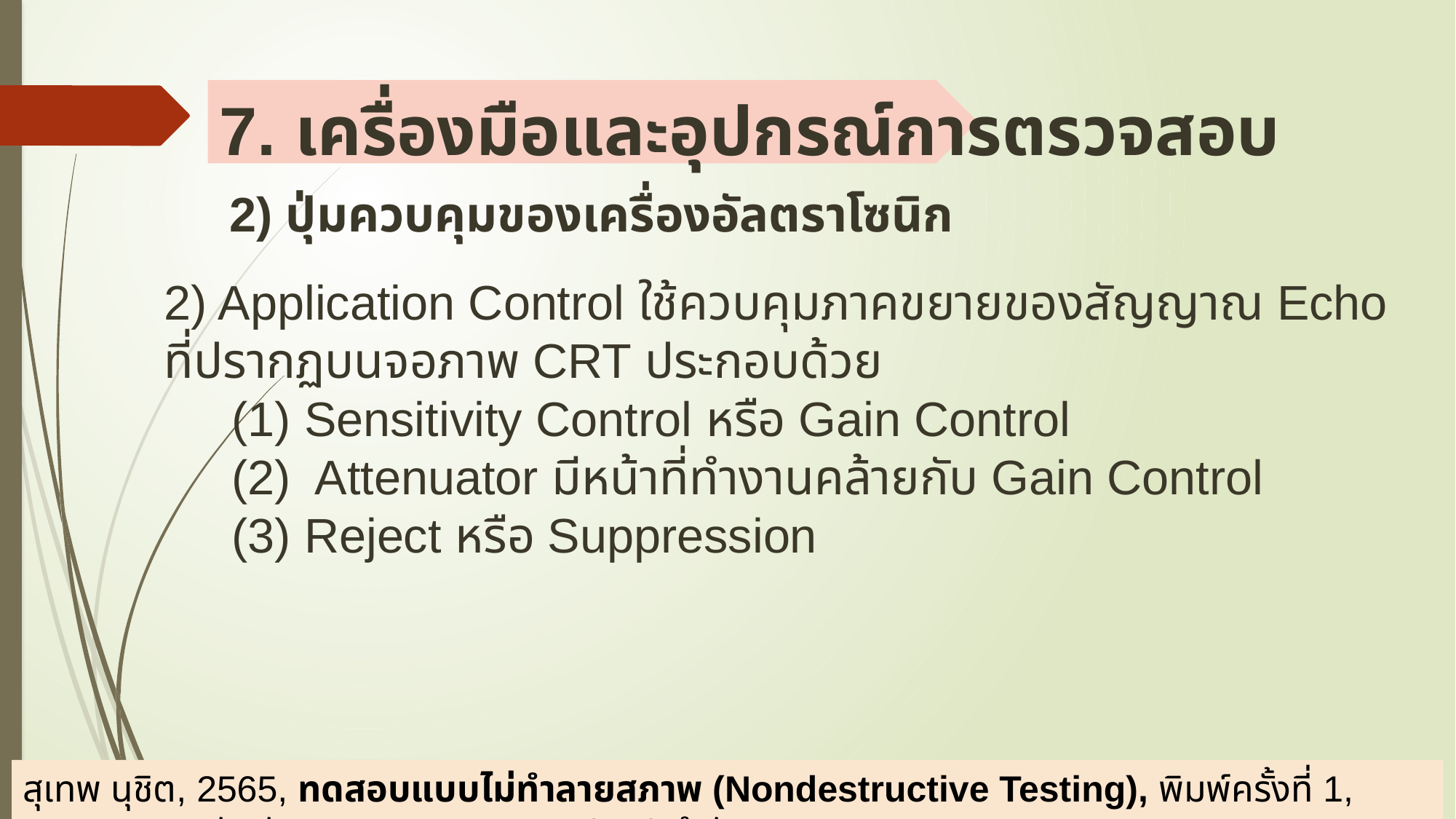

# 7. เครื่องมือและอุปกรณ์การตรวจสอบ
2) ปุ่มควบคุมของเครื่องอัลตราโซนิก
2) Application Control ใช้ควบคุมภาคขยายของสัญญาณ Echo ที่ปรากฏบนจอภาพ CRT ประกอบด้วย
     (1) Sensitivity Control หรือ Gain Control
     (2)  Attenuator มีหน้าที่ทำงานคล้ายกับ Gain Control
     (3) Reject หรือ Suppression
สุเทพ นุชิต, 2565, ทดสอบแบบไม่ทำลายสภาพ (Nondestructive Testing), พิมพ์ครั้งที่ 1, กรุงเทพฯ;บริษัทพัฒนาคุณภาพวิชาการ (พว.) จำกัด.